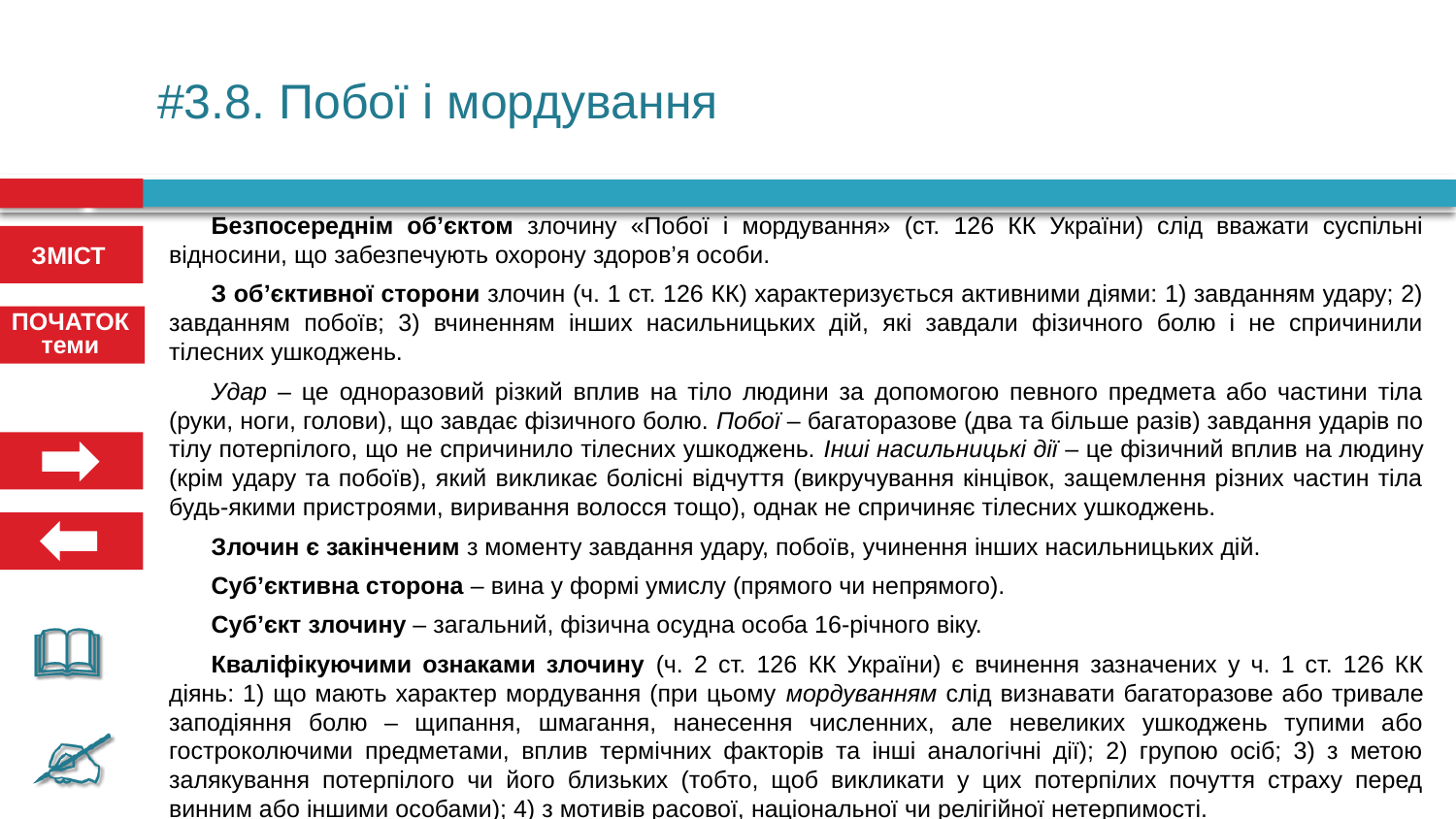

# #3.8. Побої і мордування
Безпосереднім об’єктом злочину «Побої і мордування» (ст. 126 КК України) слід вважати суспільні відносини, що забезпечують охорону здоров’я особи.
З об’єктивної сторони злочин (ч. 1 ст. 126 КК) характеризується активними діями: 1) завданням удару; 2) завданням побоїв; 3) вчиненням інших насильницьких дій, які завдали фізичного болю і не спричинили тілесних ушкоджень.
Удар – це одноразовий різкий вплив на тіло людини за допомогою певного предмета або частини тіла (руки, ноги, голови), що завдає фізичного болю. Побої – багаторазове (два та більше разів) завдання ударів по тілу потерпілого, що не спричинило тілесних ушкоджень. Інші насильницькі дії – це фізичний вплив на людину (крім удару та побоїв), який викликає болісні відчуття (викручування кінцівок, защемлення різних частин тіла будь-якими пристроями, виривання волосся тощо), однак не спричиняє тілесних ушкоджень.
Злочин є закінченим з моменту завдання удару, побоїв, учинення інших насильницьких дій.
Суб’єктивна сторона – вина у формі умислу (прямого чи непрямого).
Суб’єкт злочину – загальний, фізична осудна особа 16-річного віку.
Кваліфікуючими ознаками злочину (ч. 2 ст. 126 КК України) є вчинення зазначених у ч. 1 ст. 126 КК діянь: 1) що мають характер мордування (при цьому мордуванням слід визнавати багаторазове або тривале заподіяння болю – щипання, шмагання, нанесення численних, але невеликих ушкоджень тупими або гостроколючими предметами, вплив термічних факторів та інші аналогічні дії); 2) групою осіб; 3) з метою залякування потерпілого чи його близьких (тобто, щоб викликати у цих потерпілих почуття страху перед винним або іншими особами); 4) з мотивів расової, національної чи релігійної нетерпимості.